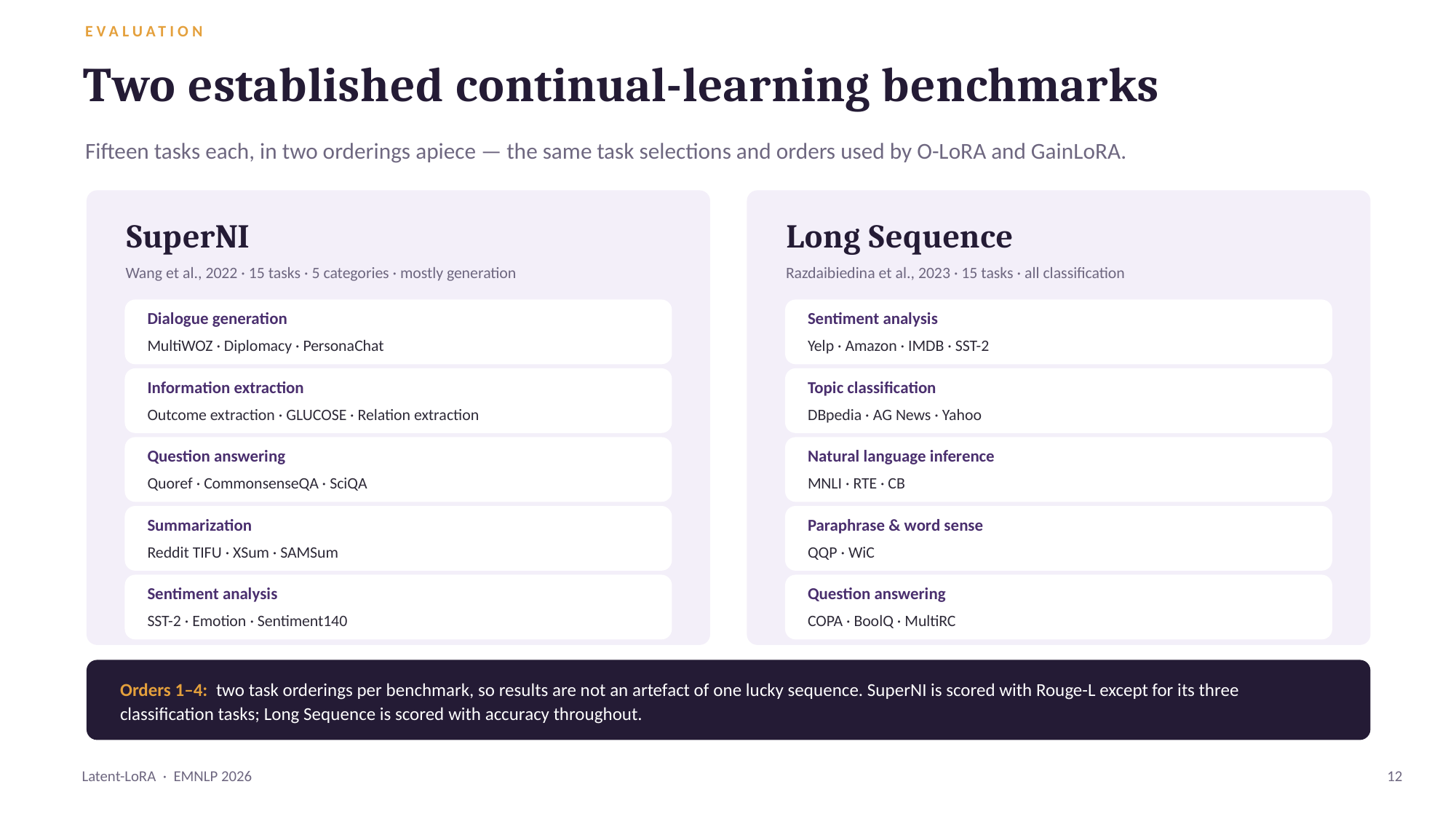

EVALUATION
Two established continual-learning benchmarks
Fifteen tasks each, in two orderings apiece — the same task selections and orders used by O-LoRA and GainLoRA.

SuperNI
Long Sequence
Wang et al., 2022 · 15 tasks · 5 categories · mostly generation
Razdaibiedina et al., 2023 · 15 tasks · all classification

Dialogue generation
Sentiment analysis
MultiWOZ · Diplomacy · PersonaChat
Yelp · Amazon · IMDB · SST-2

Information extraction
Topic classification
Outcome extraction · GLUCOSE · Relation extraction
DBpedia · AG News · Yahoo

Question answering
Natural language inference
Quoref · CommonsenseQA · SciQA
MNLI · RTE · CB

Summarization
Paraphrase & word sense
Reddit TIFU · XSum · SAMSum
QQP · WiC

Sentiment analysis
Question answering
SST-2 · Emotion · Sentiment140
COPA · BoolQ · MultiRC

Orders 1–4:  two task orderings per benchmark, so results are not an artefact of one lucky sequence. SuperNI is scored with Rouge-L except for its three classification tasks; Long Sequence is scored with accuracy throughout.
Latent-LoRA  ·  EMNLP 2026
12